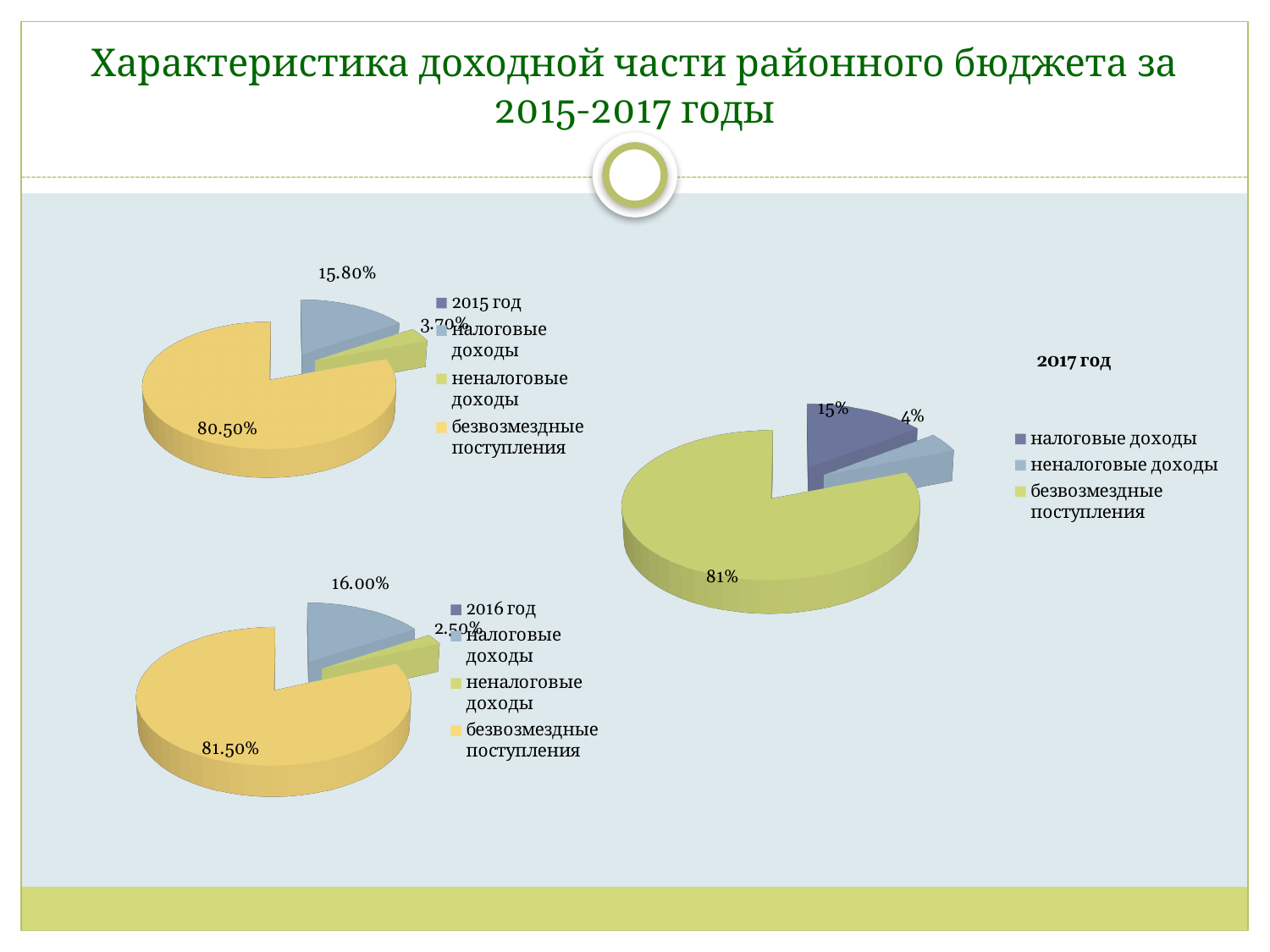

# Характеристика доходной части районного бюджета за 2015-2017 годы

[unsupported chart]

[unsupported chart]

[unsupported chart]

[unsupported chart]

[unsupported chart]

[unsupported chart]